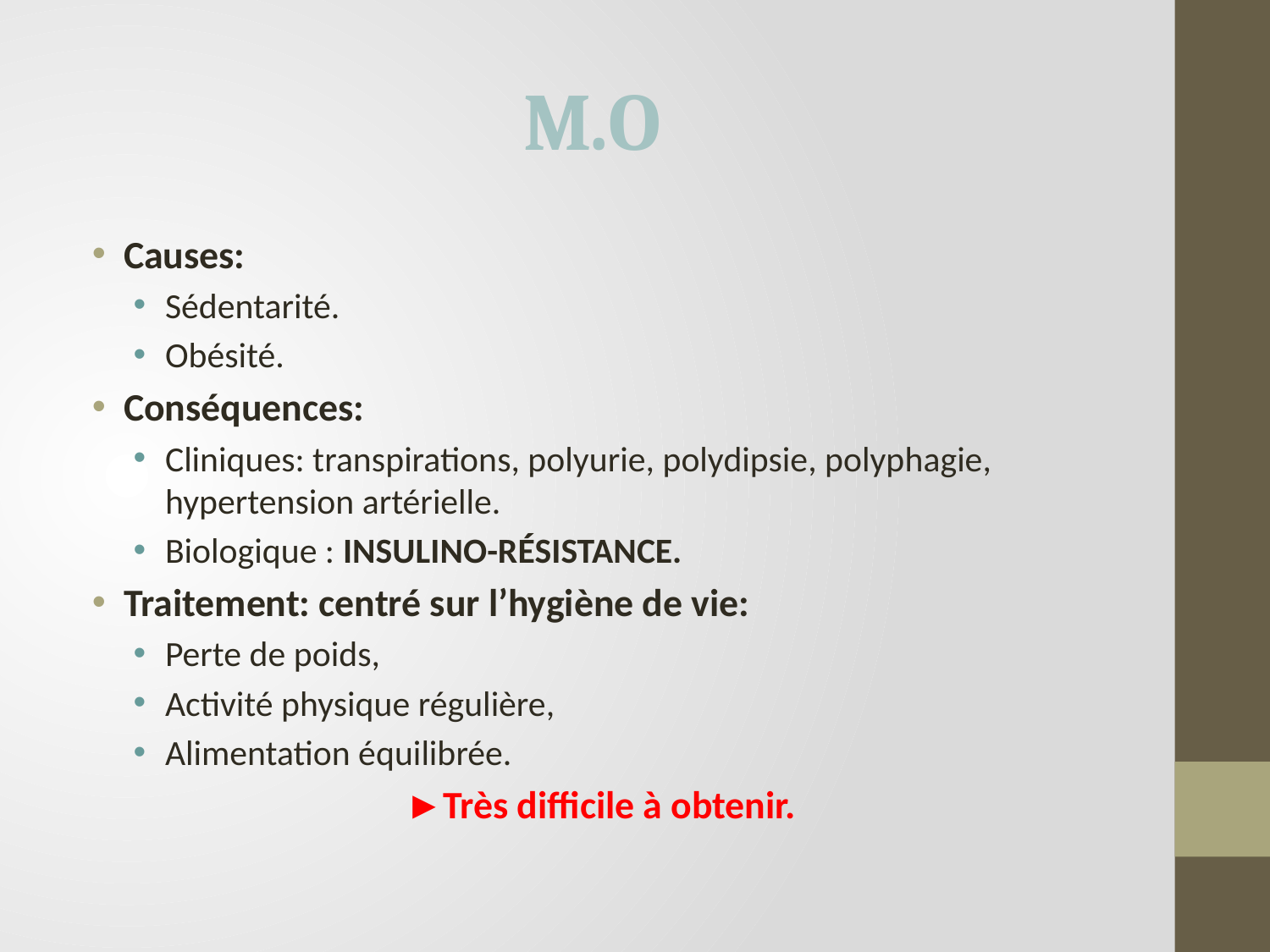

# M.O
Causes:
Sédentarité.
Obésité.
Conséquences:
Cliniques: transpirations, polyurie, polydipsie, polyphagie, hypertension artérielle.
Biologique : INSULINO-RÉSISTANCE.
Traitement: centré sur l’hygiène de vie:
Perte de poids,
Activité physique régulière,
Alimentation équilibrée.
►Très difficile à obtenir.